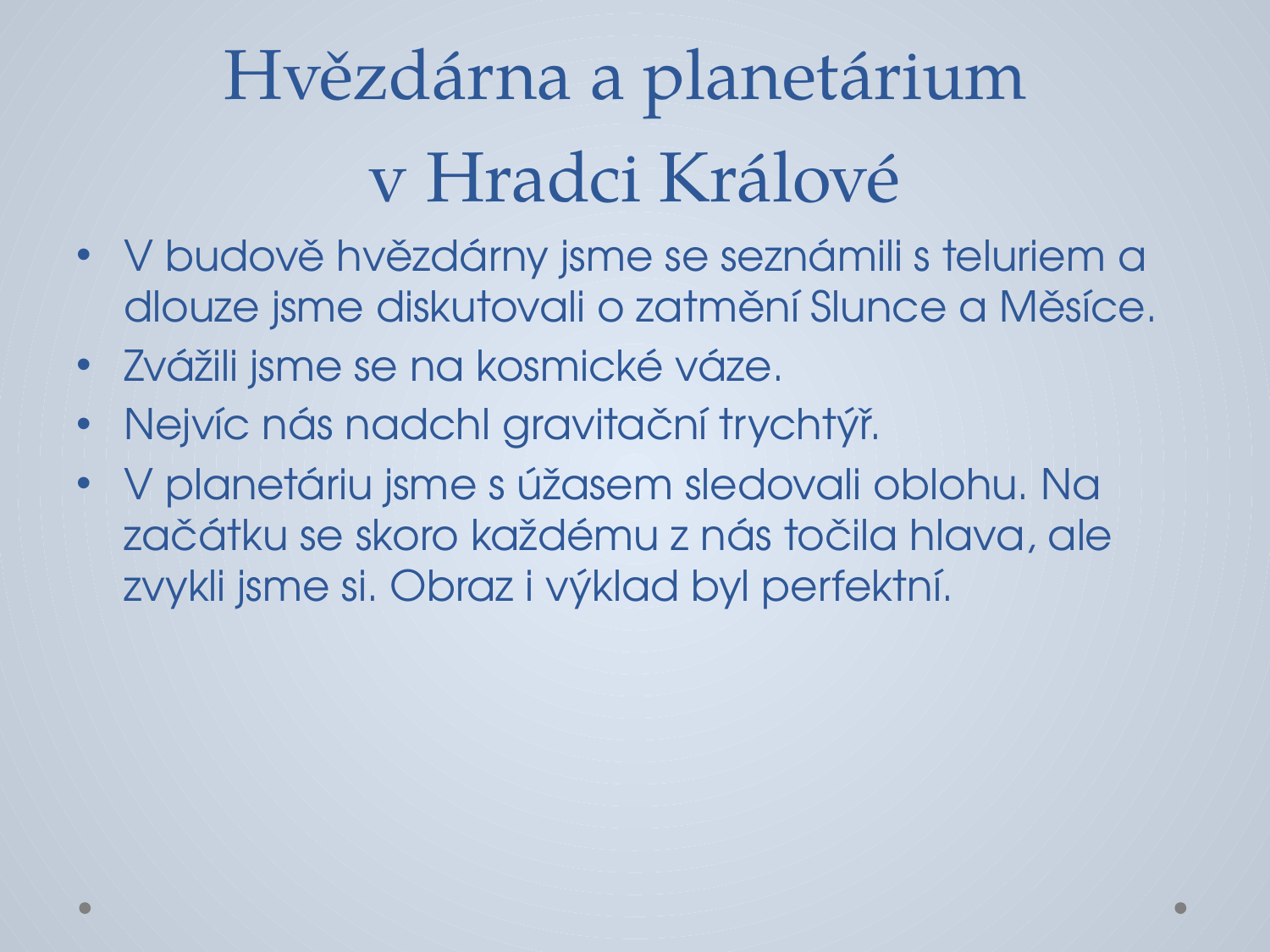

# Hvězdárna a planetárium v Hradci Králové
V budově hvězdárny jsme se seznámili s teluriem a dlouze jsme diskutovali o zatmění Slunce a Měsíce.
Zvážili jsme se na kosmické váze.
Nejvíc nás nadchl gravitační trychtýř.
V planetáriu jsme s úžasem sledovali oblohu. Na začátku se skoro každému z nás točila hlava, ale zvykli jsme si. Obraz i výklad byl perfektní.